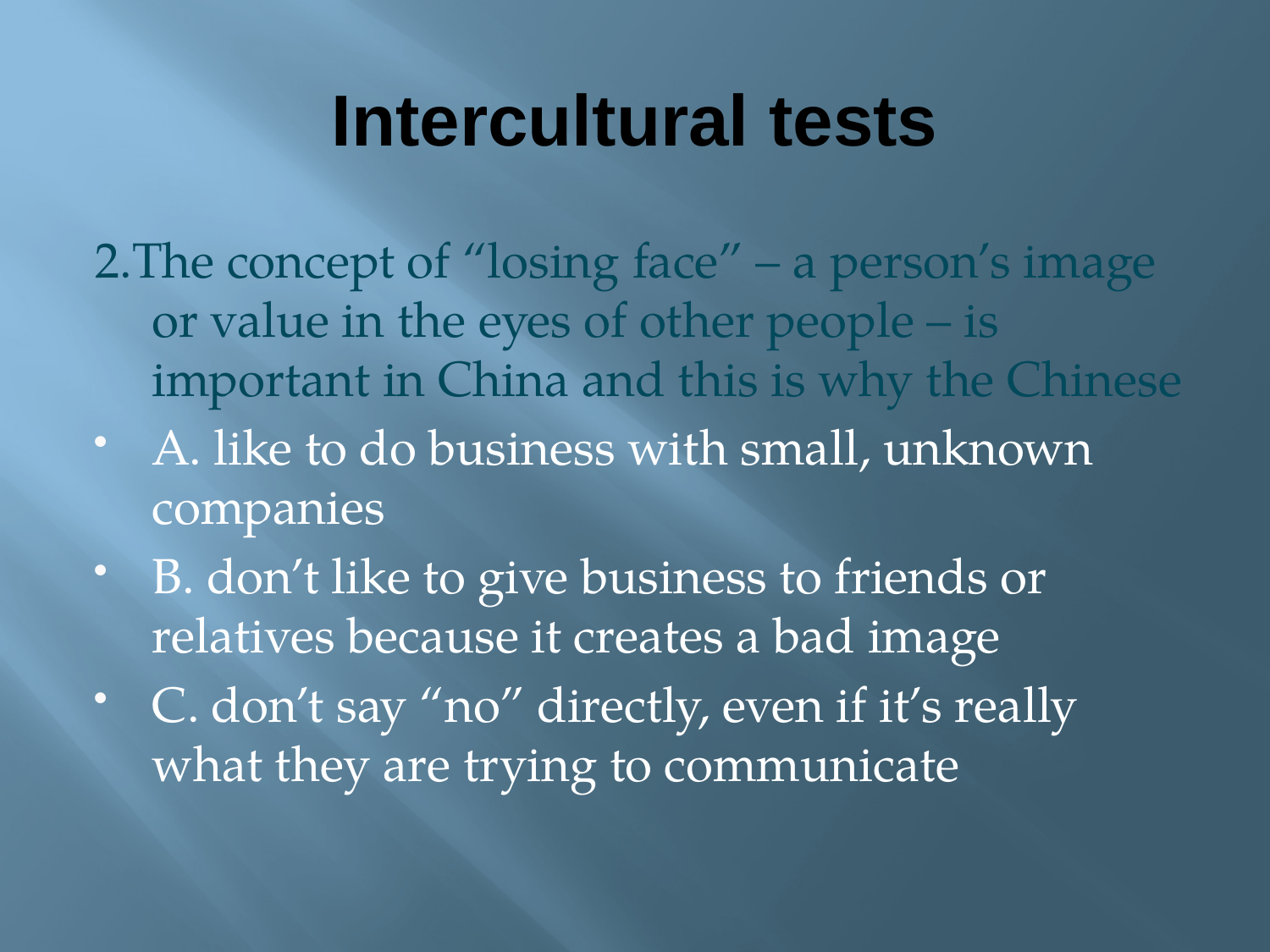

# Intercultural tests
2.The concept of “losing face” – a person’s image or value in the eyes of other people – is important in China and this is why the Chinese
A. like to do business with small, unknown companies
B. don’t like to give business to friends or relatives because it creates a bad image
C. don’t say “no” directly, even if it’s really what they are trying to communicate